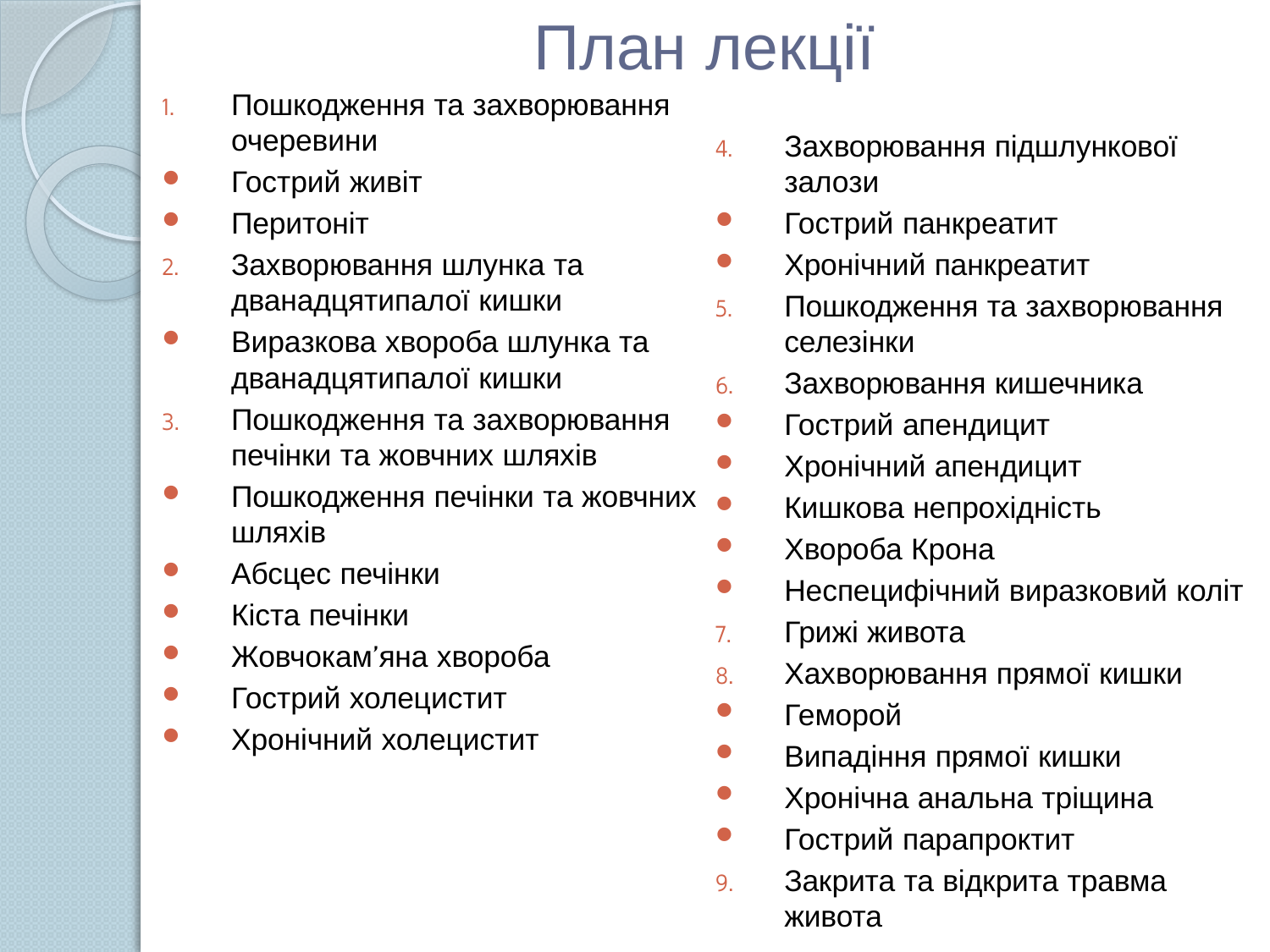

# План лекції
Пошкодження та захворювання очеревини
Гострий живіт
Перитоніт
Захворювання шлунка та дванадцятипалої кишки
Виразкова хвороба шлунка та дванадцятипалої кишки
Пошкодження та захворювання печінки та жовчних шляхів
Пошкодження печінки та жовчних шляхів
Абсцес печінки
Кіста печінки
Жовчокам’яна хвороба
Гострий холецистит
Хронічний холецистит

Захворювання підшлункової залози
Гострий панкреатит
Хронічний панкреатит
Пошкодження та захворювання селезінки
Захворювання кишечника
Гострий апендицит
Хронічний апендицит
Кишкова непрохідність
Хвороба Крона
Неспецифічний виразковий коліт
Грижі живота
Хахворювання прямої кишки
Геморой
Випадіння прямої кишки
Хронічна анальна тріщина
Гострий парапроктит
Закрита та відкрита травма живота